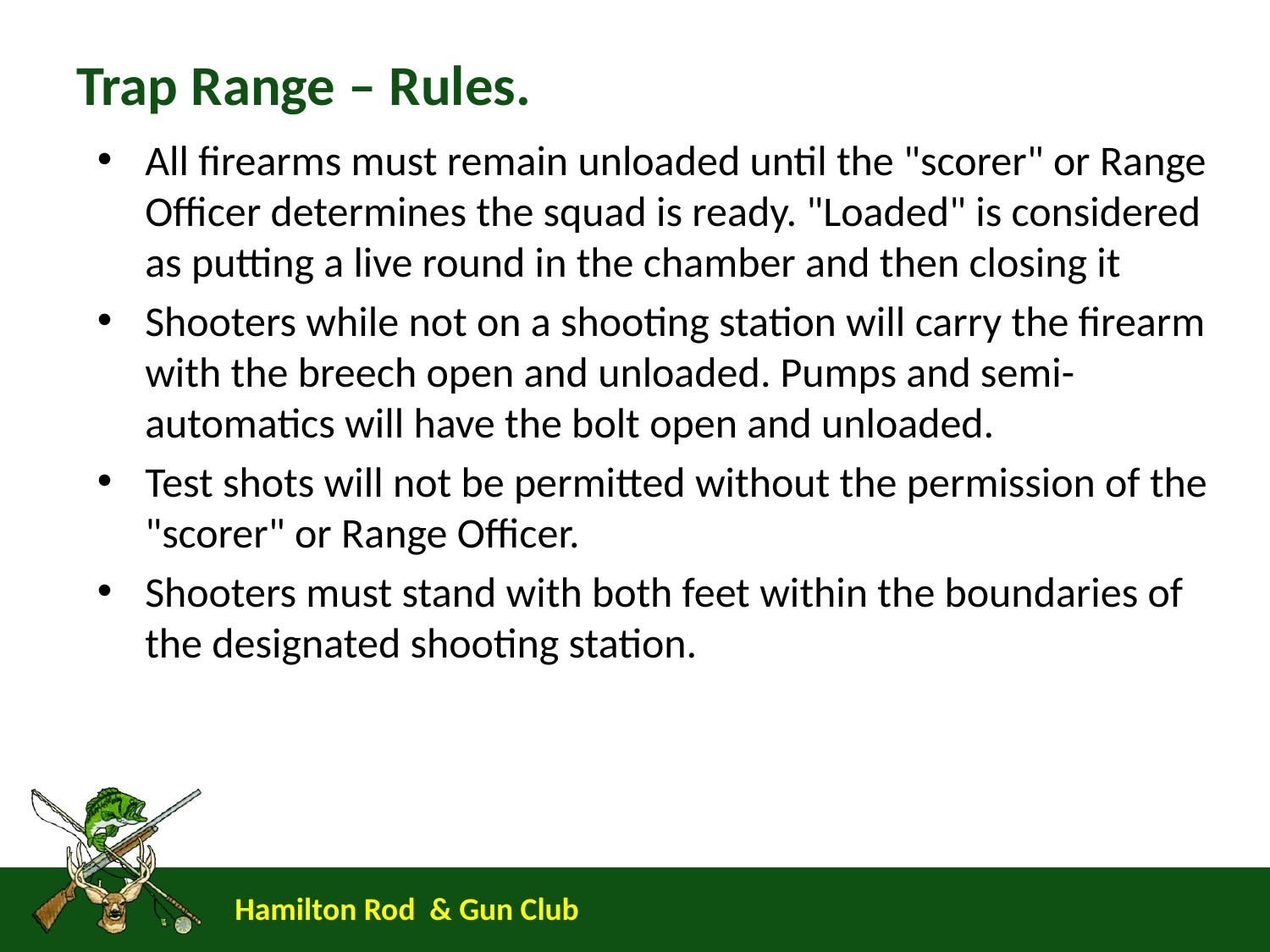

# Trap Range – Rules.
All firearms must remain unloaded until the "scorer" or Range Officer determines the squad is ready. "Loaded" is considered as putting a live round in the chamber and then closing it
Shooters while not on a shooting station will carry the firearm with the breech open and unloaded. Pumps and semi-automatics will have the bolt open and unloaded.
Test shots will not be permitted without the permission of the "scorer" or Range Officer.
Shooters must stand with both feet within the boundaries of the designated shooting station.